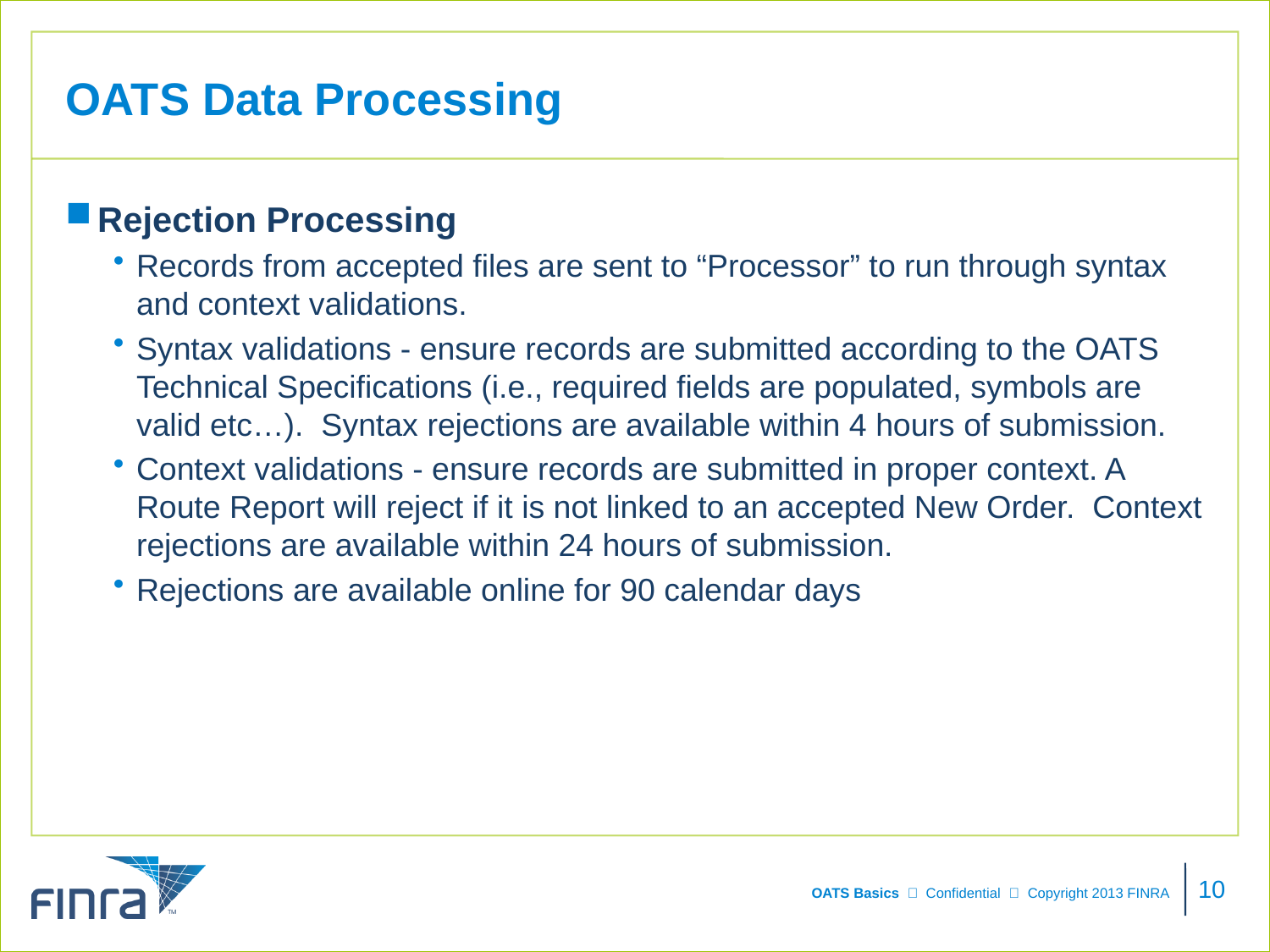

# OATS Data Processing
Rejection Processing
Records from accepted files are sent to “Processor” to run through syntax and context validations.
Syntax validations - ensure records are submitted according to the OATS Technical Specifications (i.e., required fields are populated, symbols are valid etc…).  Syntax rejections are available within 4 hours of submission.
Context validations - ensure records are submitted in proper context. A Route Report will reject if it is not linked to an accepted New Order.  Context rejections are available within 24 hours of submission.
Rejections are available online for 90 calendar days

11